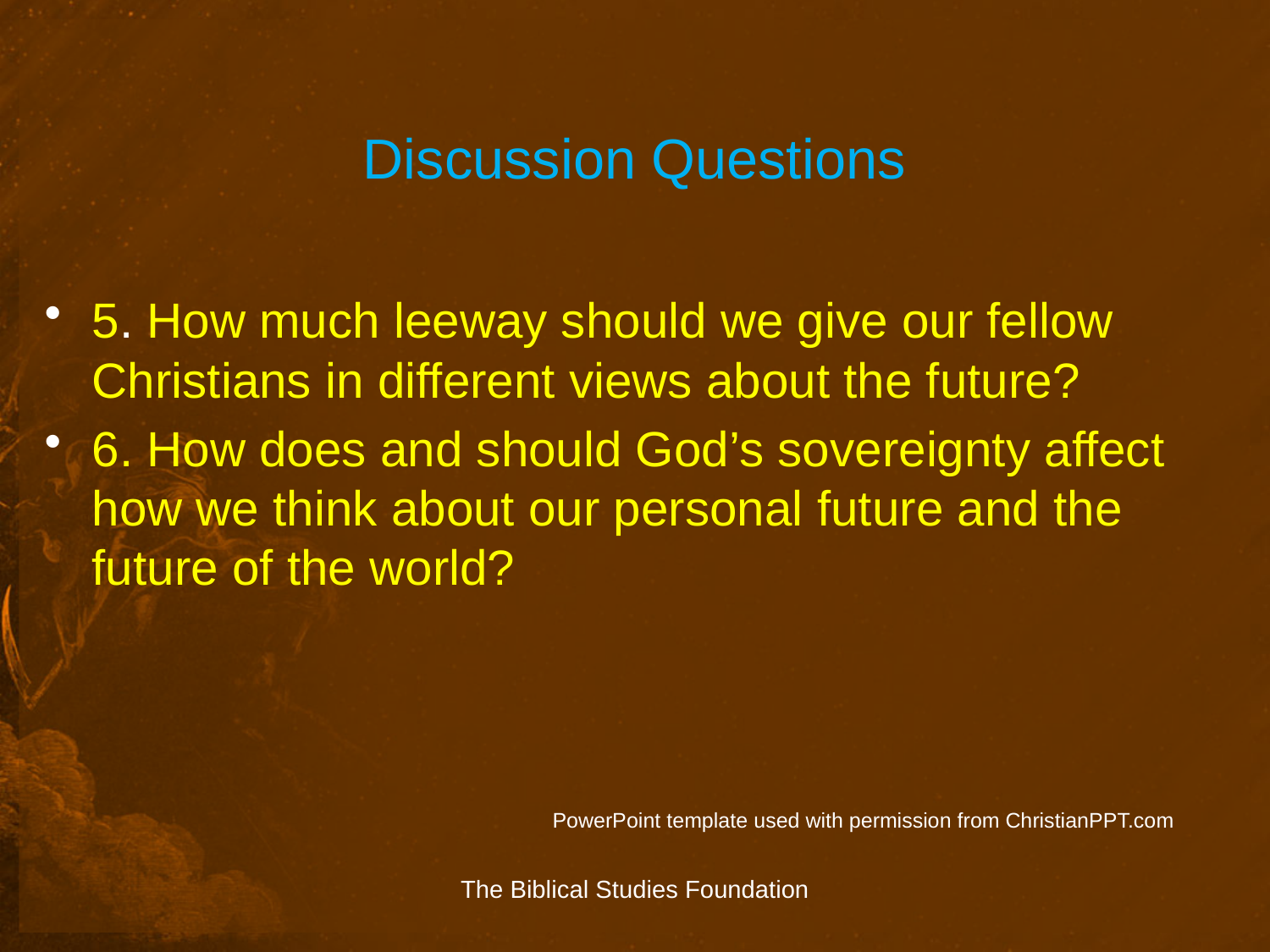

# Discussion Questions

5. How much leeway should we give our fellow Christians in different views about the future?
6. How does and should God’s sovereignty affect how we think about our personal future and the future of the world?

				PowerPoint template used with permission from ChristianPPT.com
The Biblical Studies Foundation